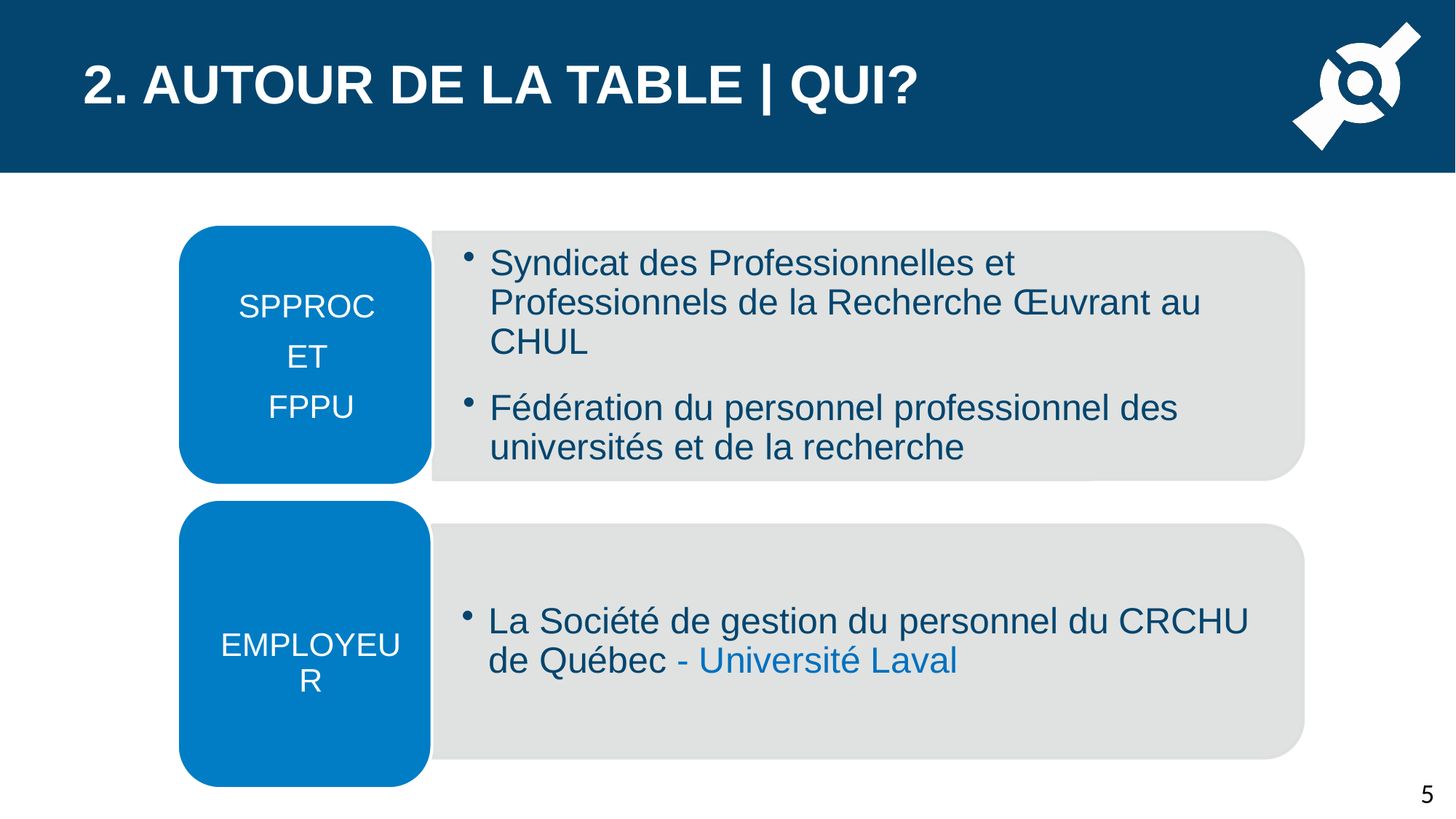

# 2. AUTOUR DE LA TABLE | QUI?
Syndicat des Professionnelles et Professionnels de la Recherche Œuvrant au CHUL
Fédération du personnel professionnel des universités et de la recherche
SPPROC
ET
FPPU
La Société de gestion du personnel du CRCHU de Québec - Université Laval
 EMPLOYEUR